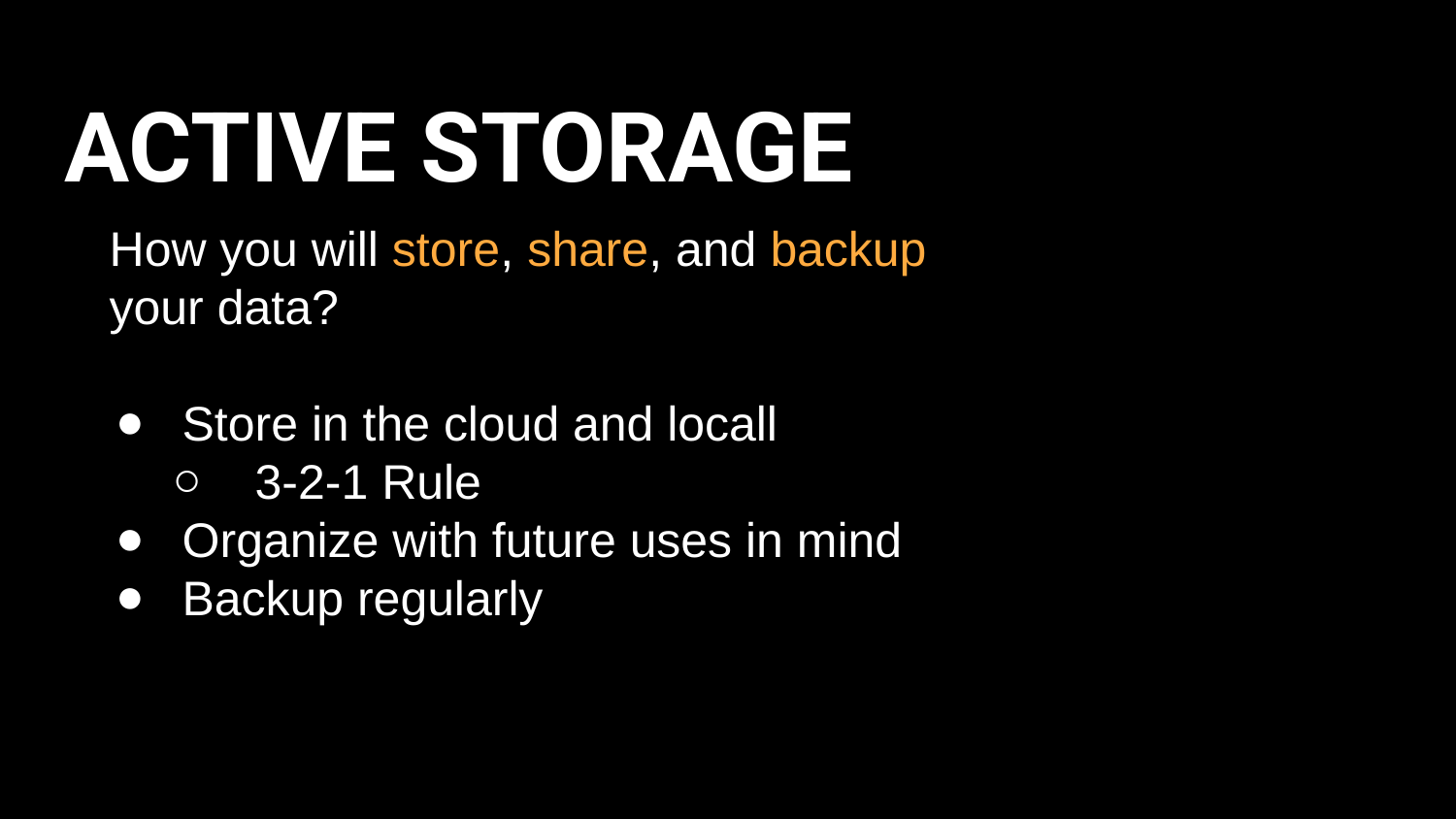

# ACTIVE STORAGE
How you will store, share, and backup
your data?

Store in the cloud and locally
3-2-1 Rule
Organize with future uses in mind
Backup regularly